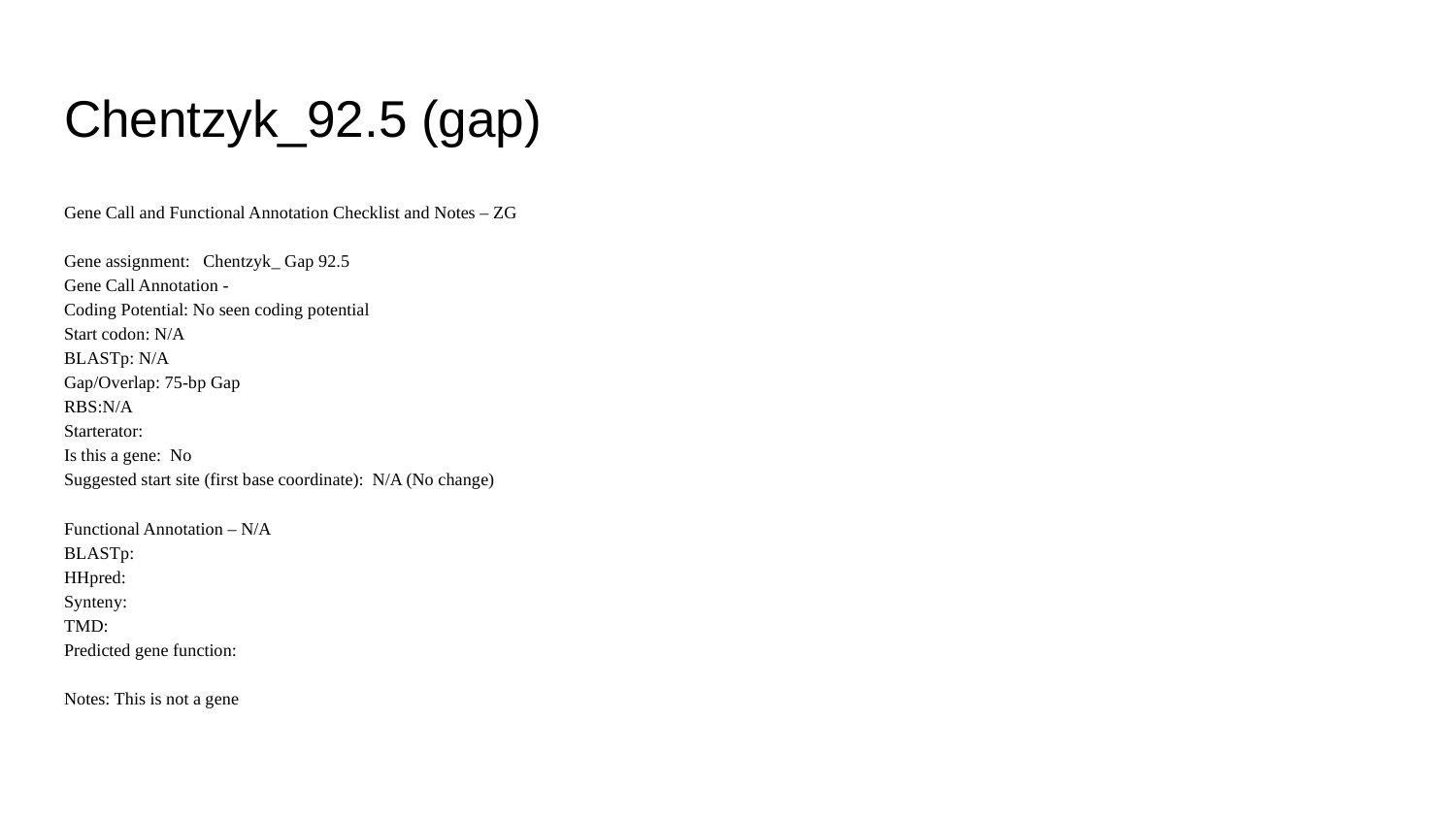

# Chentzyk_92.5 (gap)

Gene Call and Functional Annotation Checklist and Notes – ZG

Gene assignment:   Chentzyk_ Gap 92.5
Gene Call Annotation -
Coding Potential: No seen coding potential
Start codon: N/A
BLASTp: N/A
Gap/Overlap: 75-bp Gap
RBS:N/A
Starterator:
Is this a gene:  No
Suggested start site (first base coordinate):  N/A (No change)

Functional Annotation – N/A
BLASTp:
HHpred:
Synteny:
TMD:
Predicted gene function:

Notes: This is not a gene